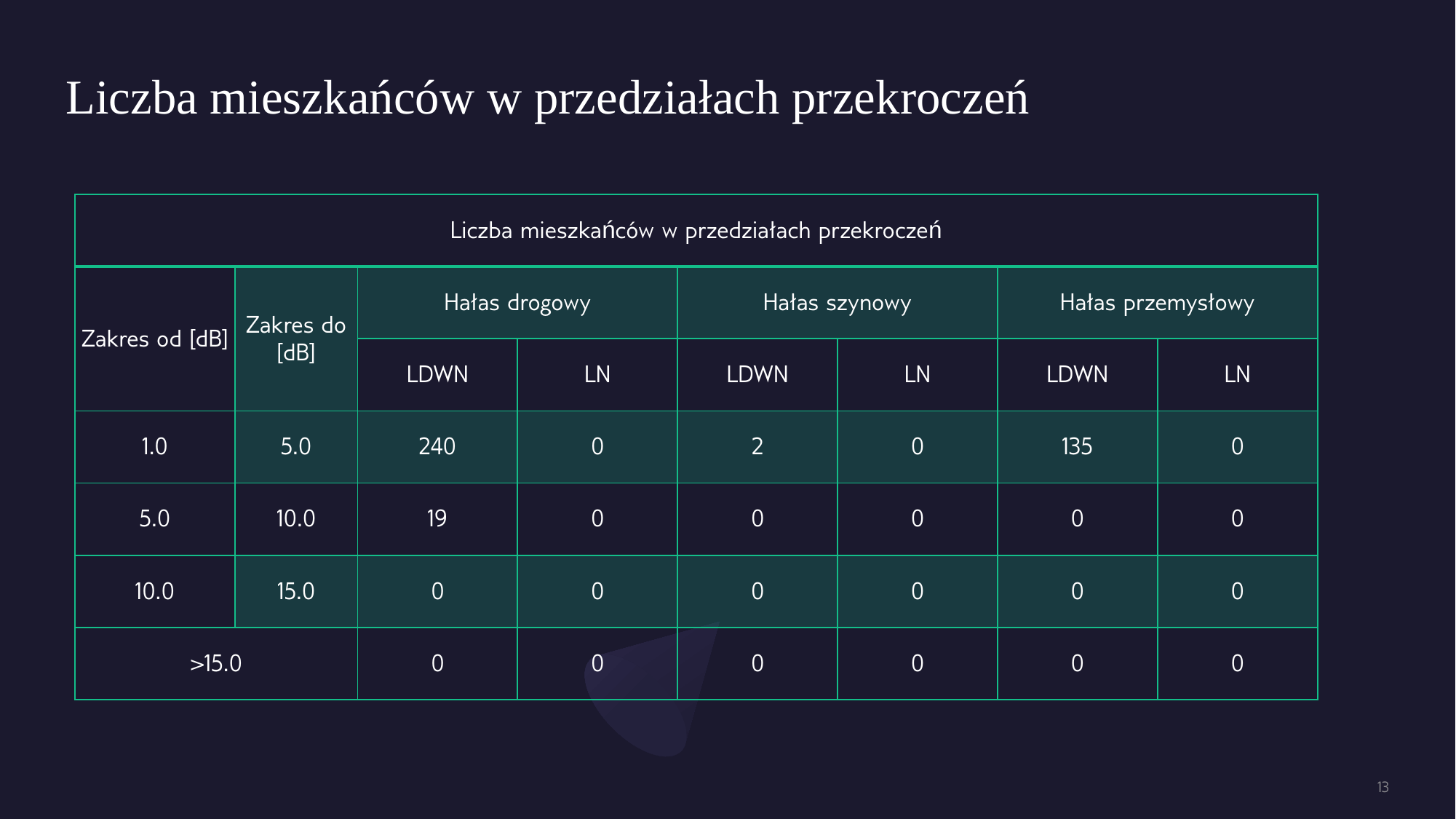

# Liczba mieszkańców w przedziałach przekroczeń
| Liczba mieszkańców w przedziałach przekroczeń |  |  |  |  |  |  |  |
| --- | --- | --- | --- | --- | --- | --- | --- |
| Zakres od [dB] | Zakres do [dB] | Hałas drogowy |  | Hałas szynowy |  | Hałas przemysłowy |  |
|  |  | LDWN | LN | LDWN | LN | LDWN | LN |
| 1.0 | 5.0 | 240 | 0 | 2 | 0 | 135 | 0 |
| 5.0 | 10.0 | 19 | 0 | 0 | 0 | 0 | 0 |
| 10.0 | 15.0 | 0 | 0 | 0 | 0 | 0 | 0 |
| >15.0 |  | 0 | 0 | 0 | 0 | 0 | 0 |
13